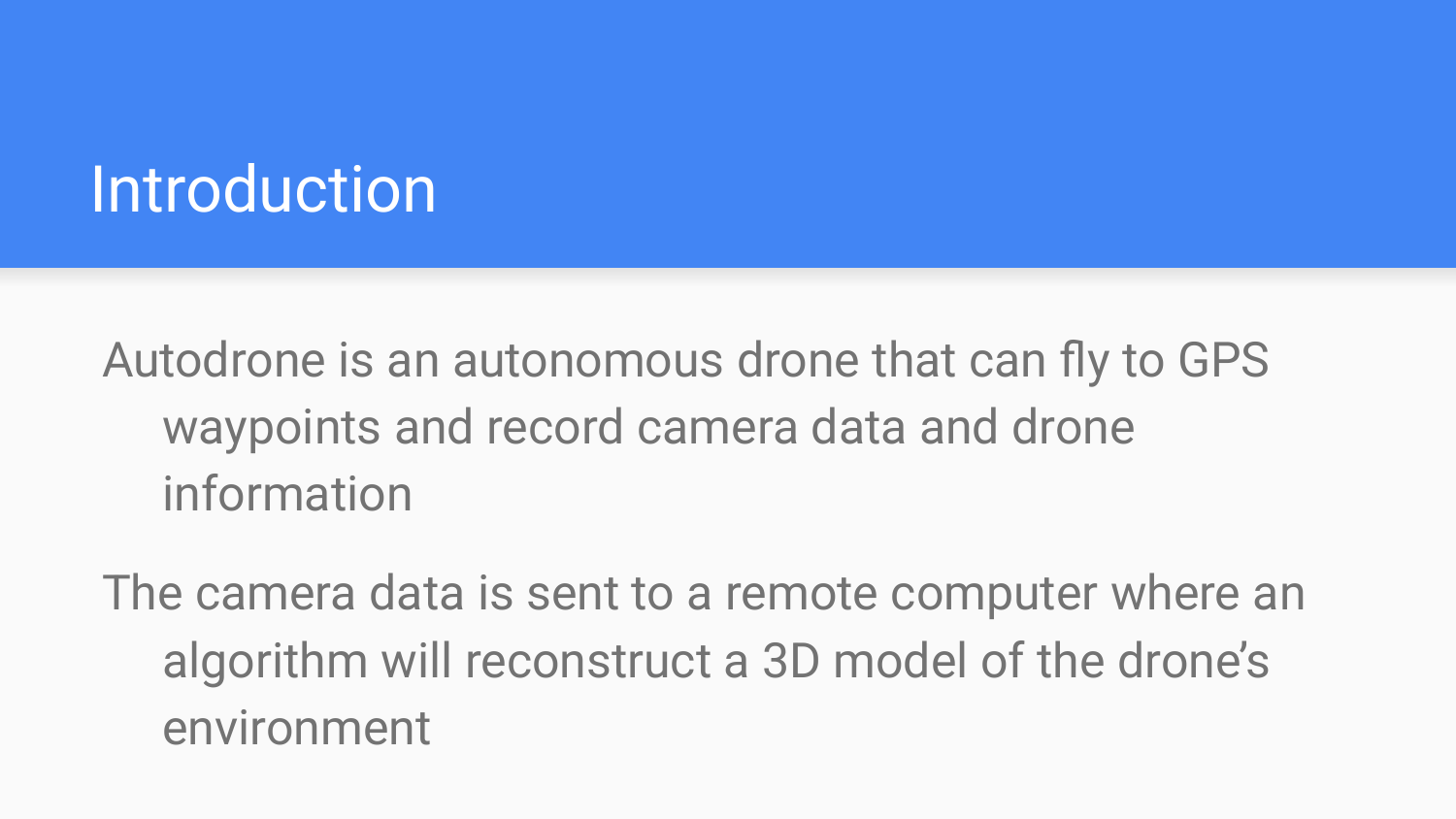

# Introduction
Autodrone is an autonomous drone that can fly to GPS waypoints and record camera data and drone information
The camera data is sent to a remote computer where an algorithm will reconstruct a 3D model of the drone’s environment